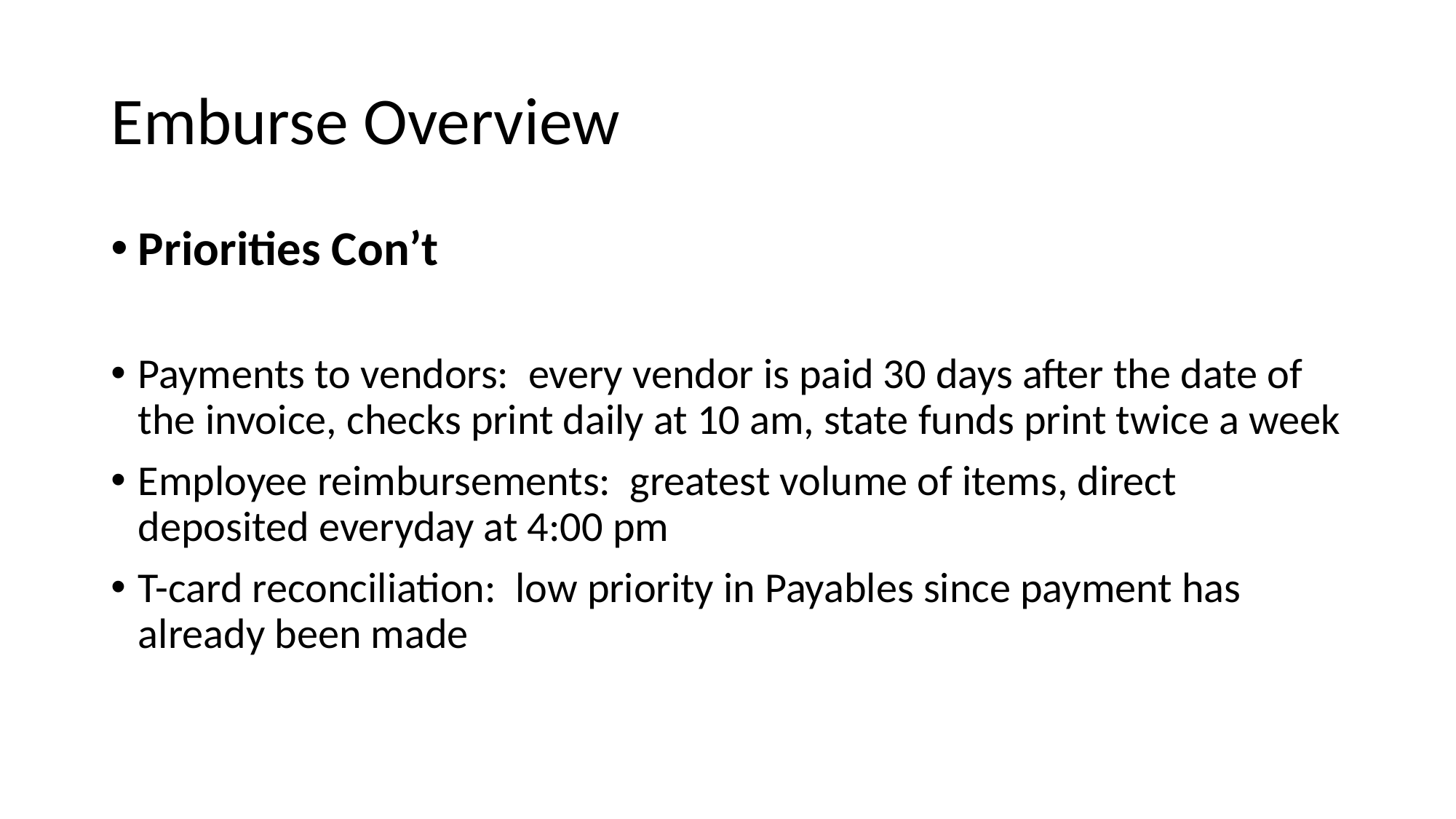

# Emburse Overview
Priorities Con’t

Payments to vendors:  every vendor is paid 30 days after the date of the invoice, checks print daily at 10 am, state funds print twice a week
Employee reimbursements:  greatest volume of items, direct deposited everyday at 4:00 pm
T-card reconciliation:  low priority in Payables since payment has already been made